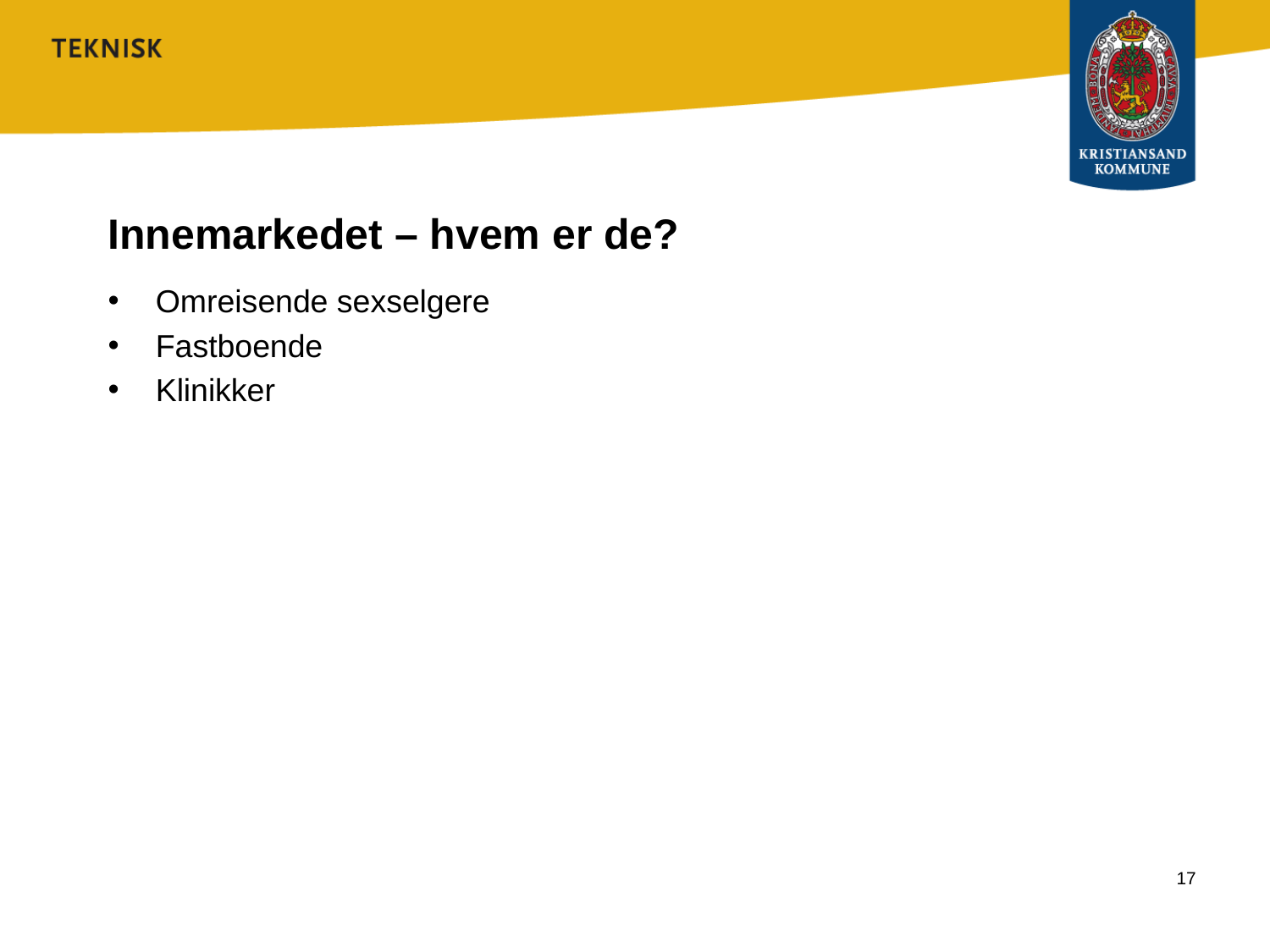

# Innemarkedet – hvem er de?
Omreisende sexselgere
Fastboende
Klinikker

17